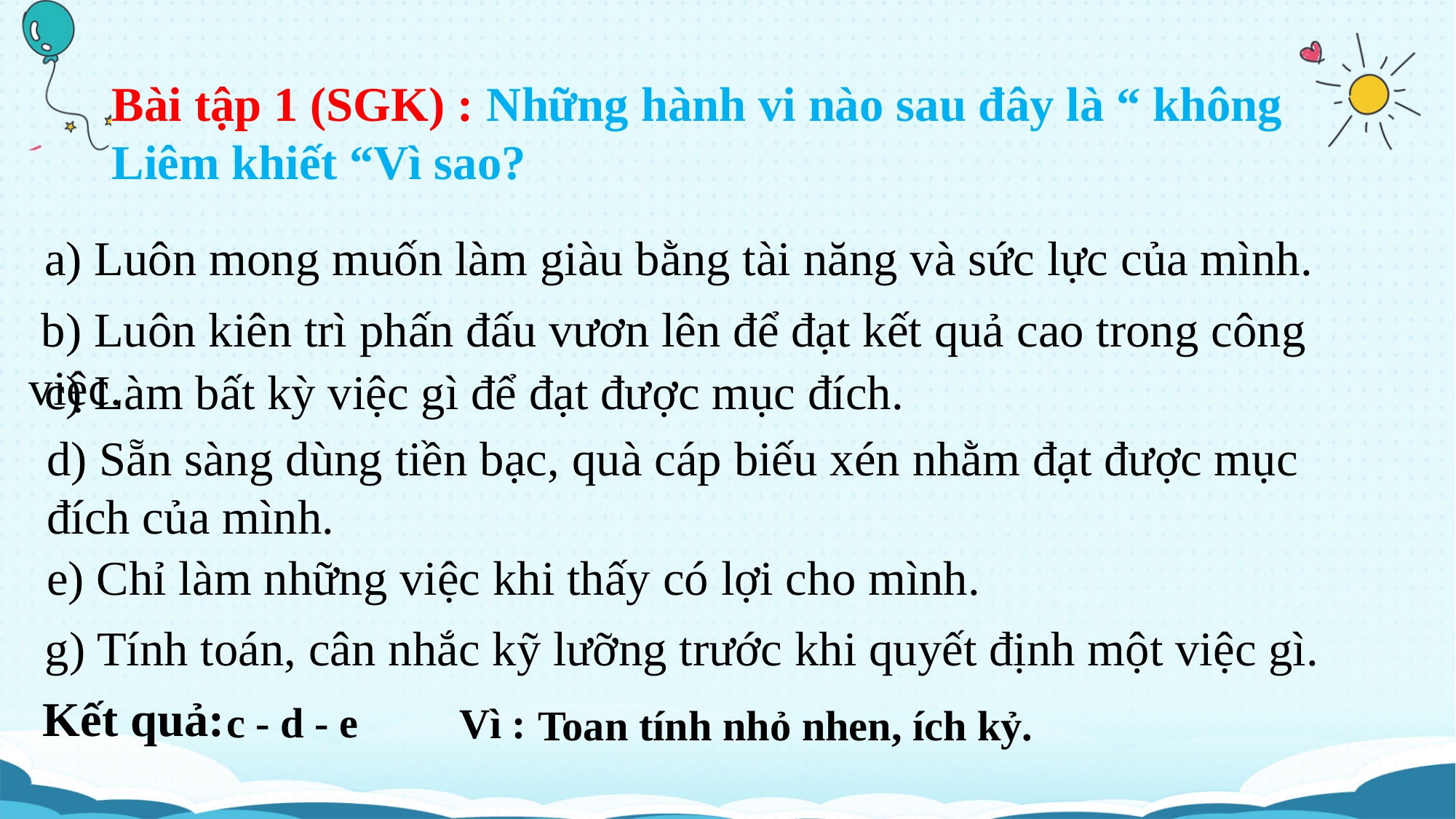

Bài tập 1 (SGK) : Những hành vi nào sau đây là “ không
Liêm khiết “Vì sao?
a) Luôn mong muốn làm giàu bằng tài năng và sức lực của mình.
 b) Luôn kiên trì phấn đấu vươn lên để đạt kết quả cao trong công việc.
c) Làm bất kỳ việc gì để đạt được mục đích.
d) Sẵn sàng dùng tiền bạc, quà cáp biếu xén nhằm đạt được mục đích của mình.
e) Chỉ làm những việc khi thấy có lợi cho mình.
g) Tính toán, cân nhắc kỹ lưỡng trước khi quyết định một việc gì.
Kết quả:
c - d - e
Vì :
Toan tính nhỏ nhen, ích kỷ.